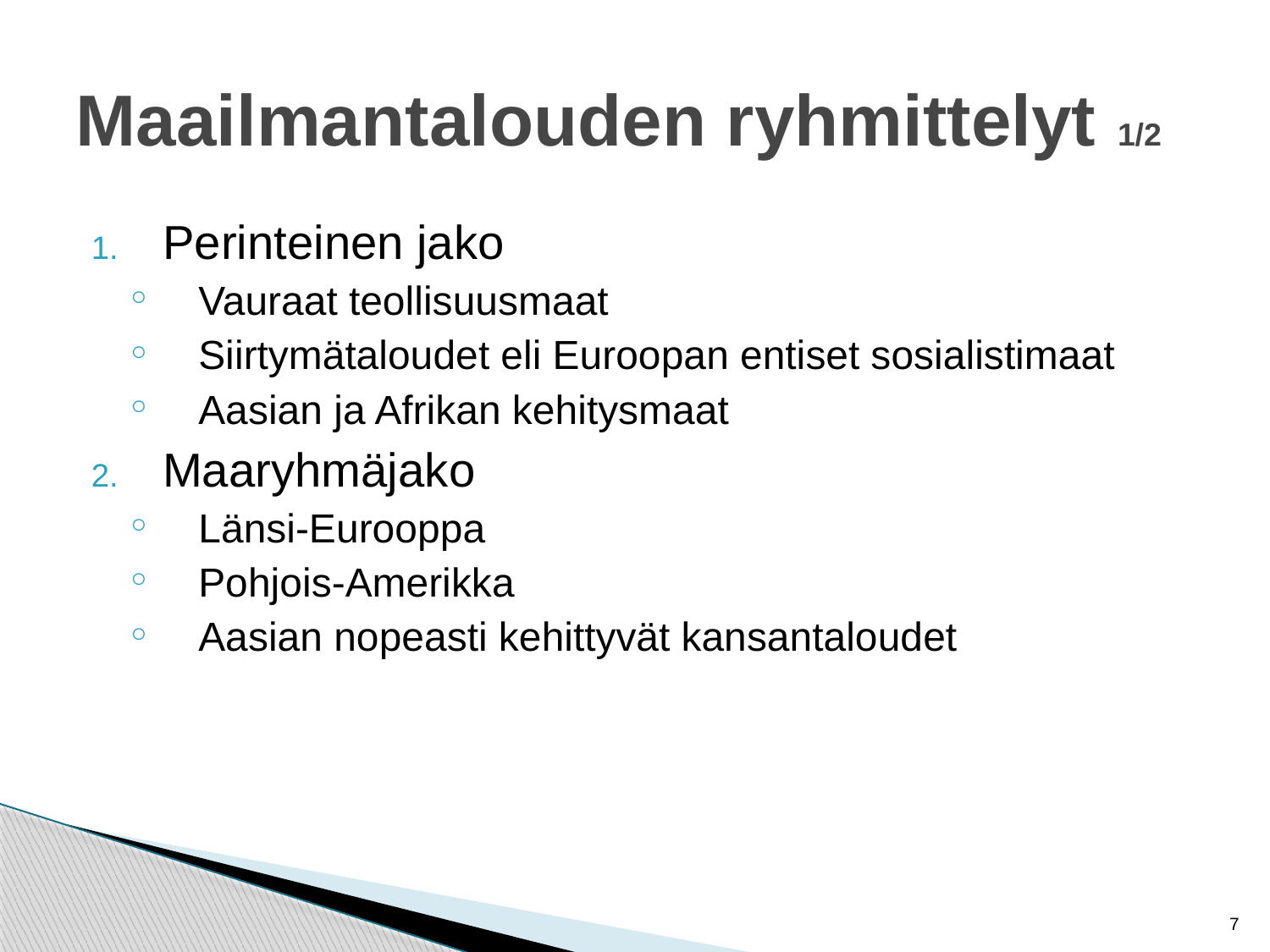

# Maailmantalouden ryhmittelyt 1/2
Perinteinen jako
Vauraat teollisuusmaat
Siirtymätaloudet eli Euroopan entiset sosialistimaat
Aasian ja Afrikan kehitysmaat
Maaryhmäjako
Länsi-Eurooppa
Pohjois-Amerikka
Aasian nopeasti kehittyvät kansantaloudet
7